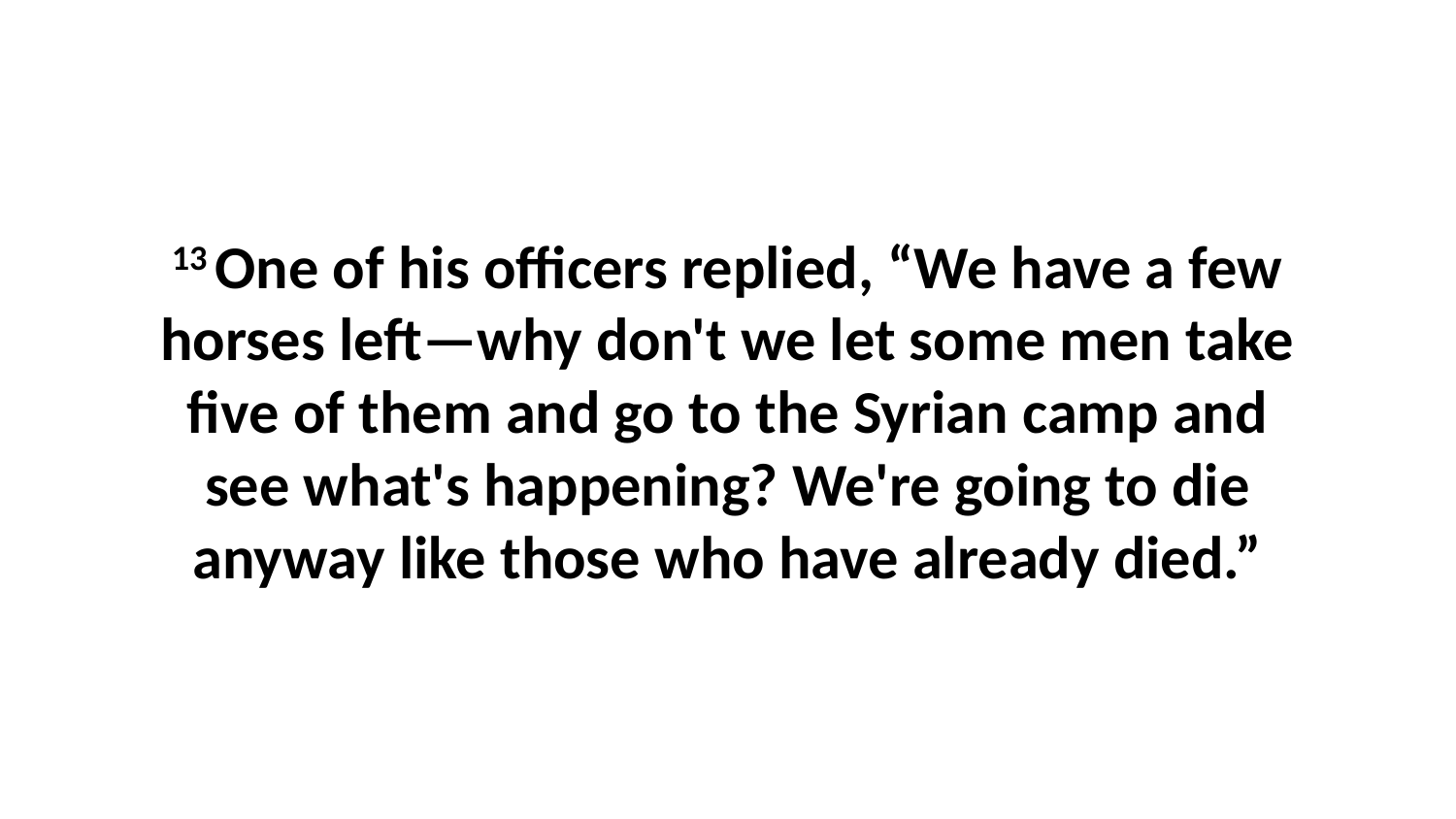

13 One of his officers replied, “We have a few horses left—why don't we let some men take five of them and go to the Syrian camp and see what's happening? We're going to die anyway like those who have already died.”